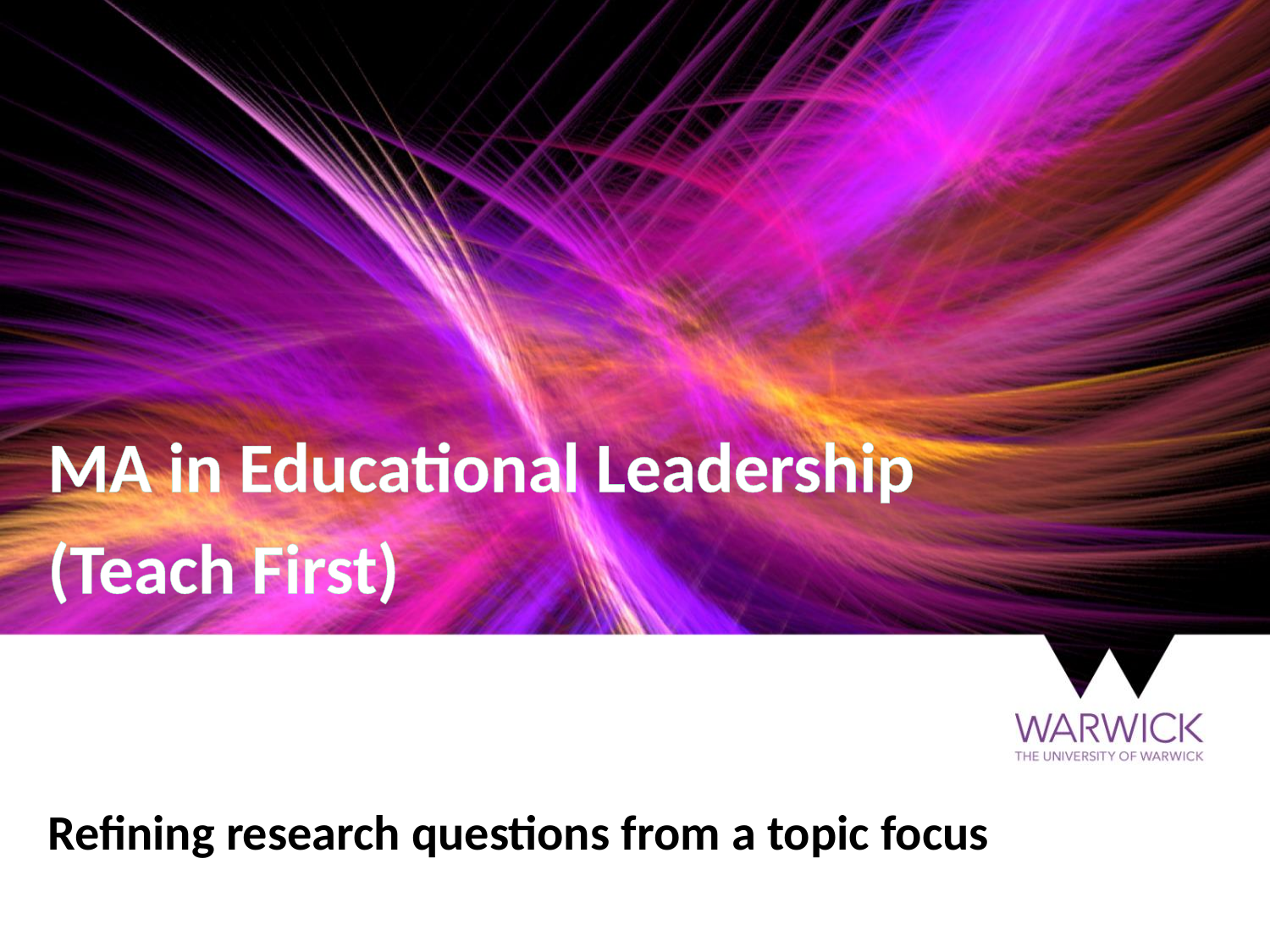

# MA in Educational Leadership (Teach First)

Refining research questions from a topic focus